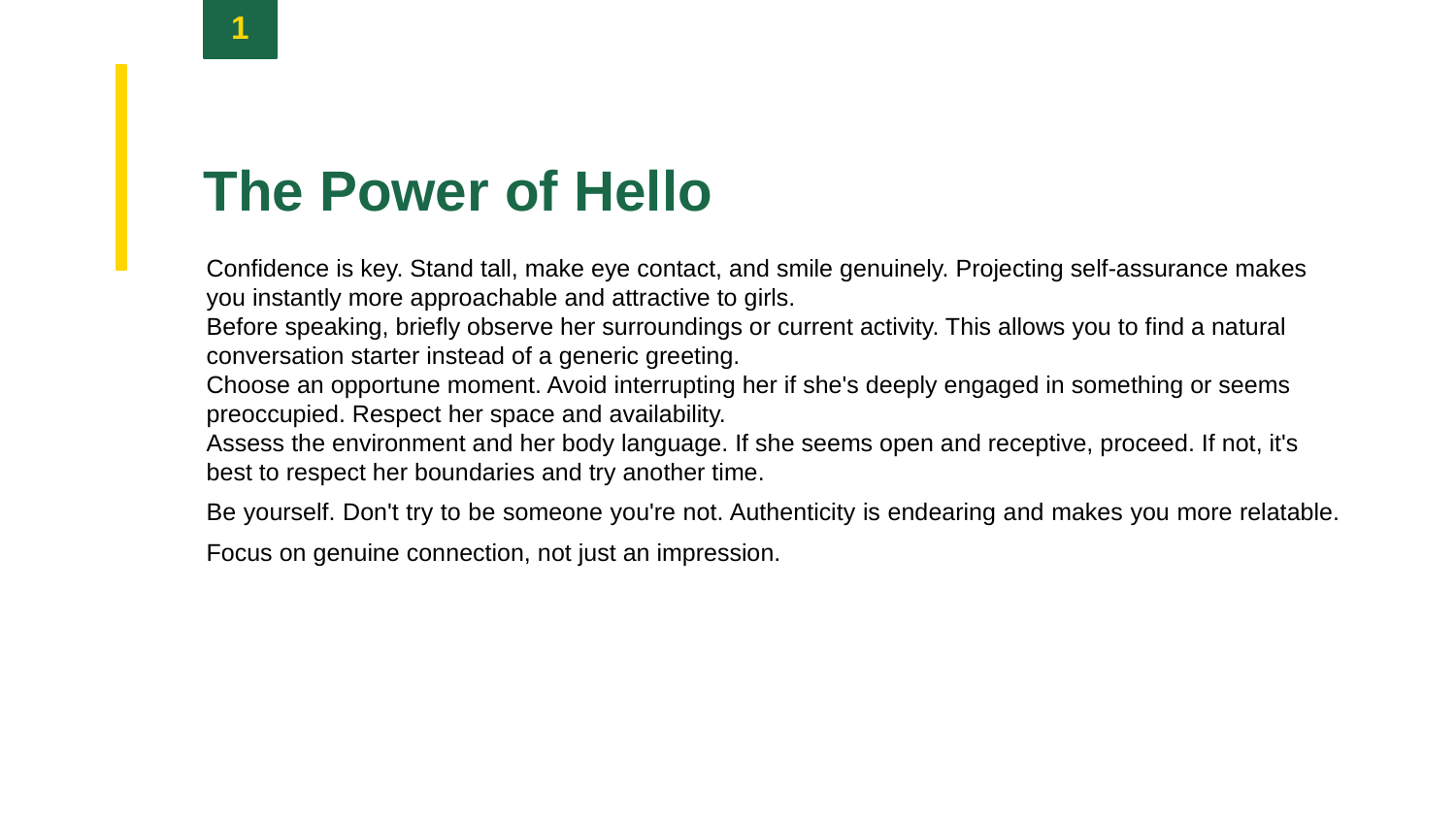

1

The Power of Hello
Confidence is key. Stand tall, make eye contact, and smile genuinely. Projecting self-assurance makes you instantly more approachable and attractive to girls.
Before speaking, briefly observe her surroundings or current activity. This allows you to find a natural conversation starter instead of a generic greeting.
Choose an opportune moment. Avoid interrupting her if she's deeply engaged in something or seems preoccupied. Respect her space and availability.
Assess the environment and her body language. If she seems open and receptive, proceed. If not, it's best to respect her boundaries and try another time.
Be yourself. Don't try to be someone you're not. Authenticity is endearing and makes you more relatable. Focus on genuine connection, not just an impression.